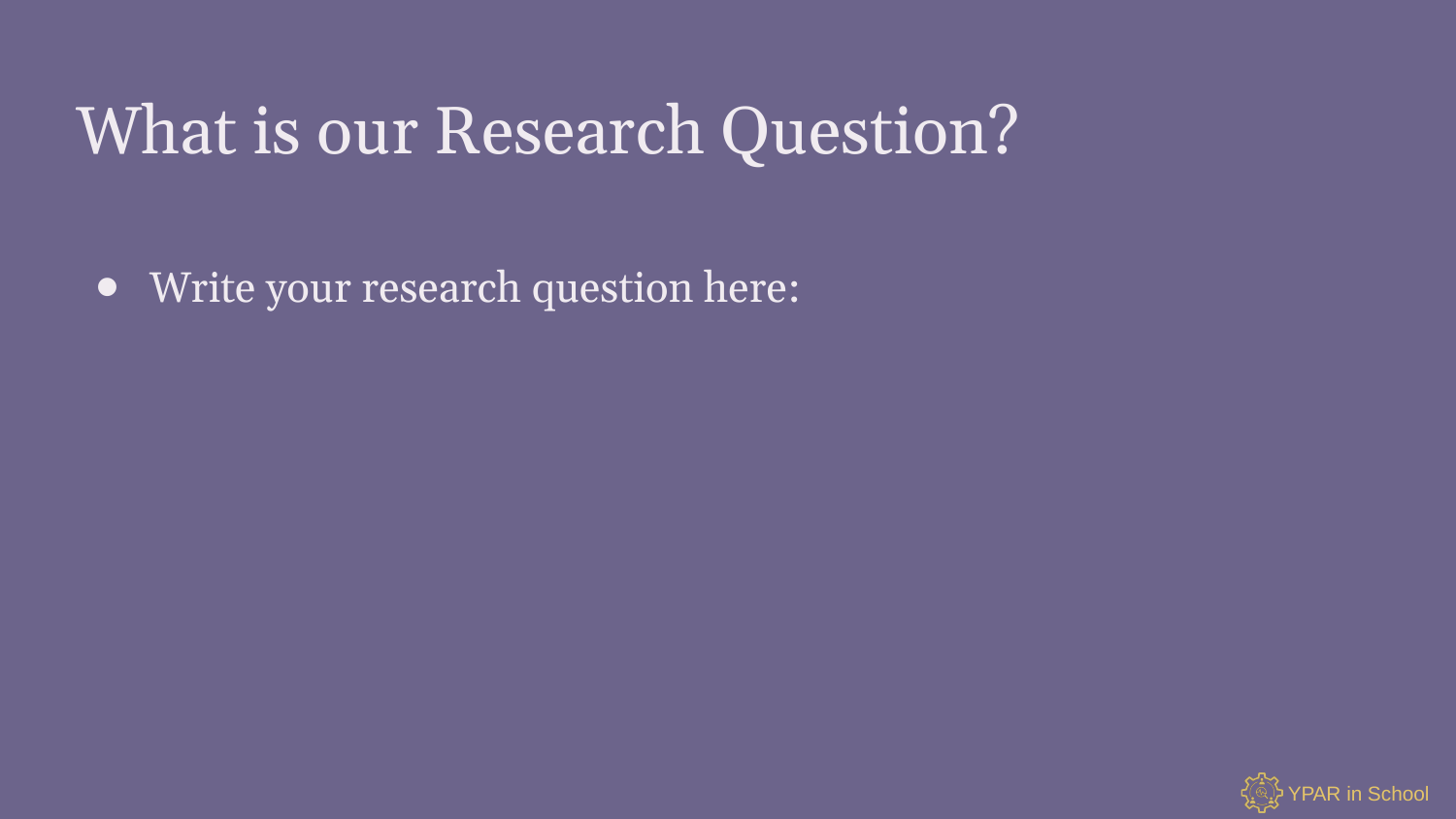

# What is our Research Question?
Write your research question here: